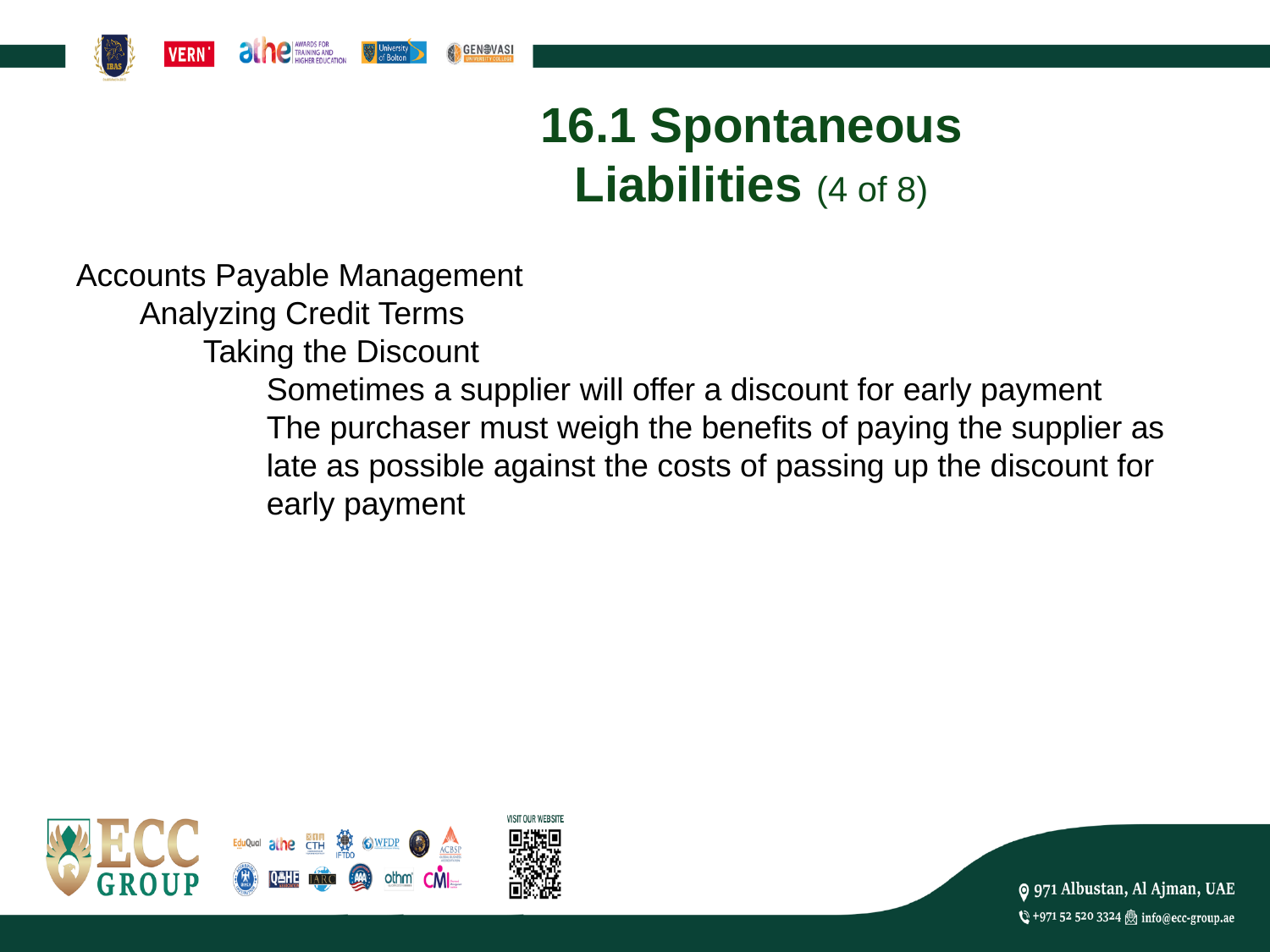

# 16.1 Spontaneous Liabilities (4 of 8)
Accounts Payable Management
Analyzing Credit Terms
Taking the Discount
Sometimes a supplier will offer a discount for early payment
The purchaser must weigh the benefits of paying the supplier as late as possible against the costs of passing up the discount for early payment